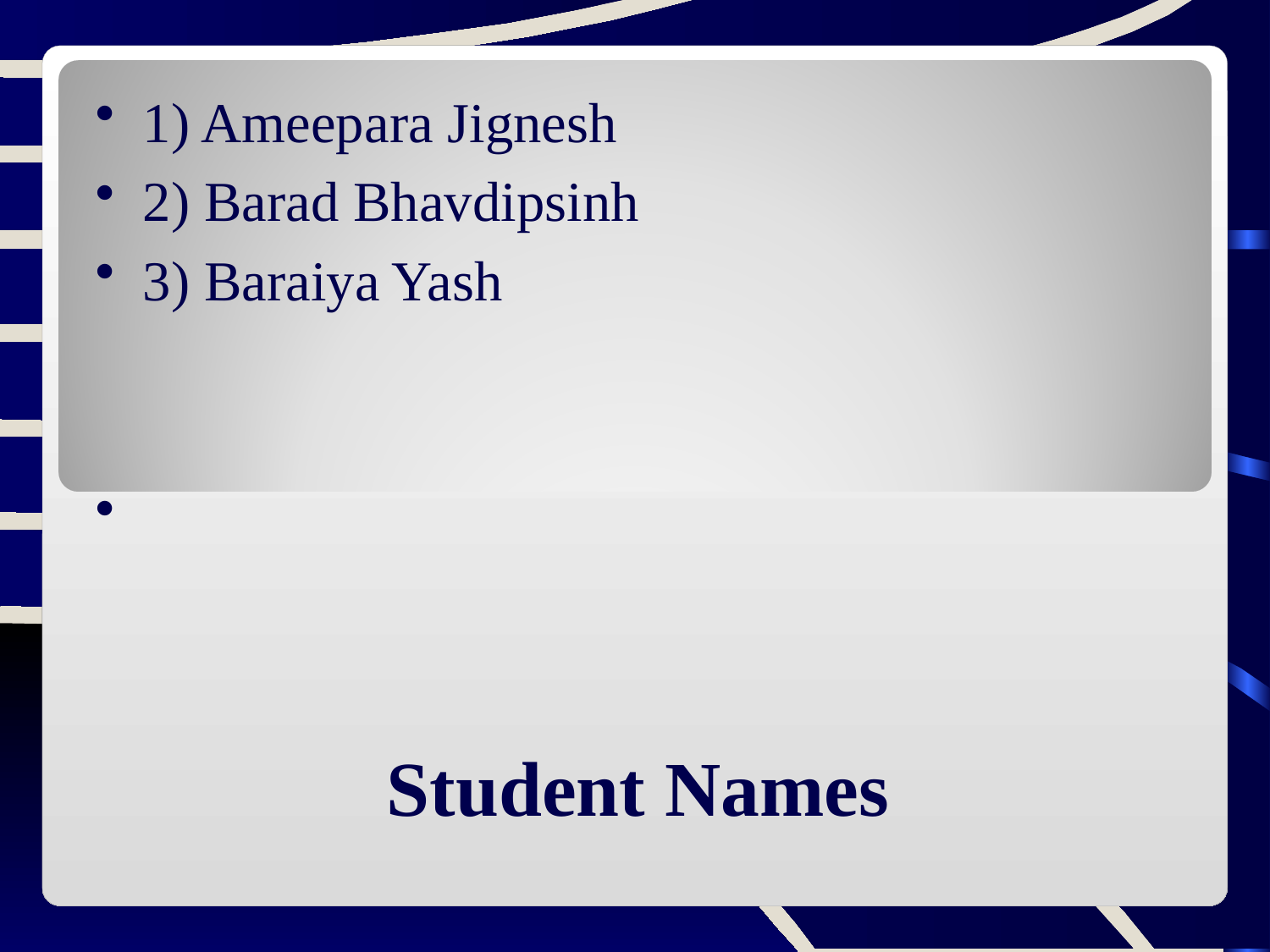

1) Ameepara Jignesh
2) Barad Bhavdipsinh
3) Baraiya Yash

Student Names